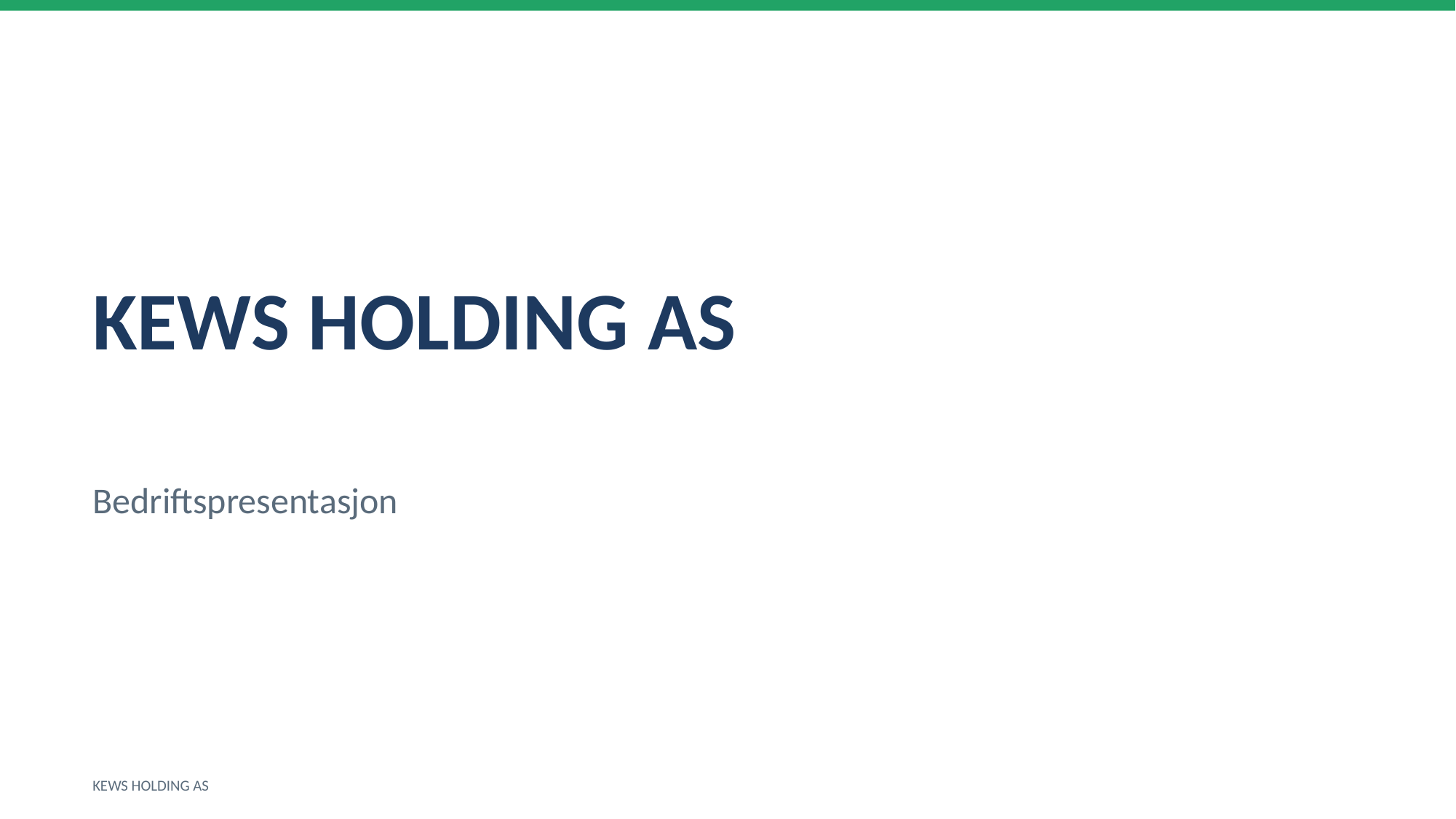

KEWS HOLDING AS
Bedriftspresentasjon
KEWS HOLDING AS